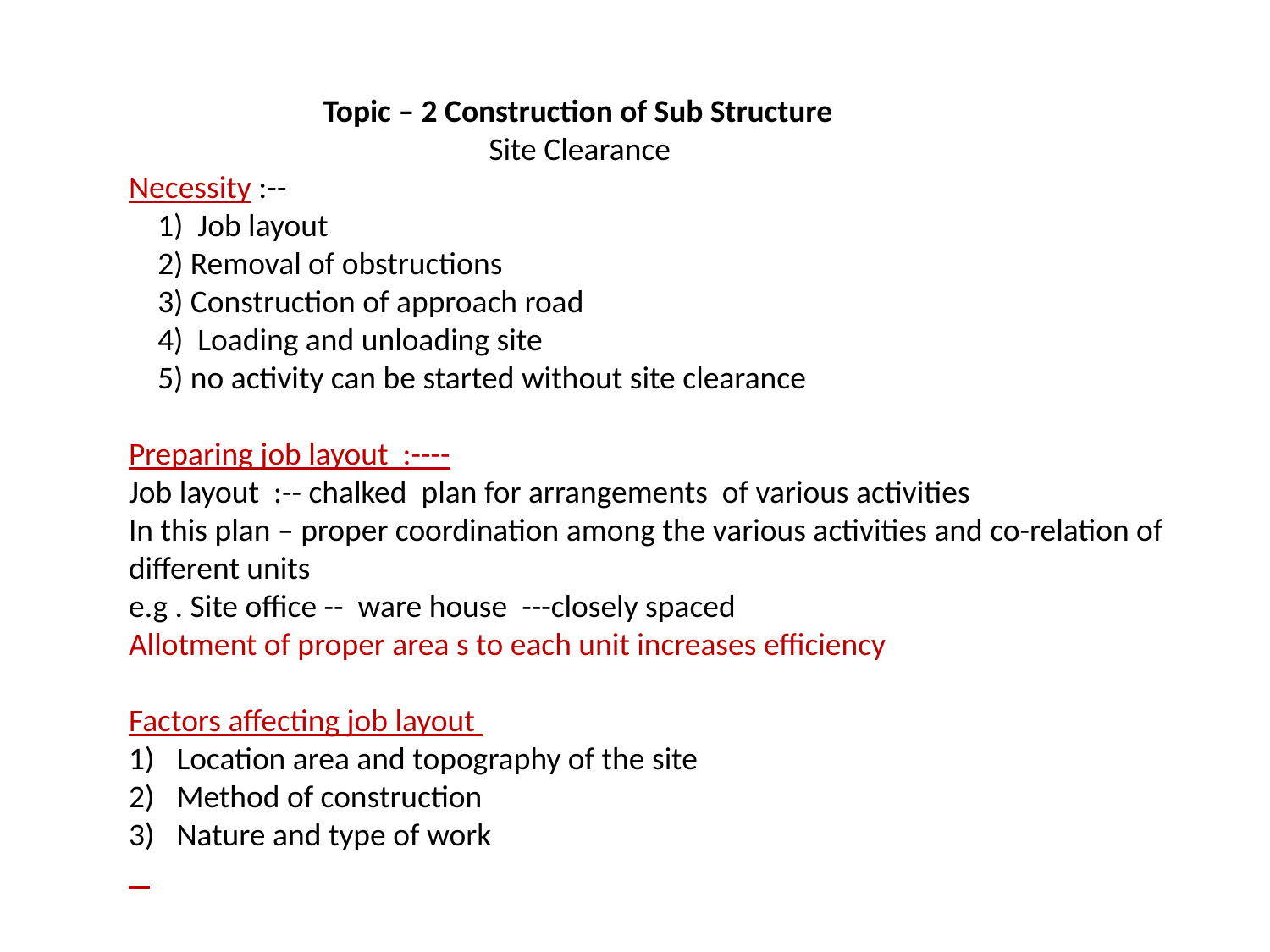

Topic – 2 Construction of Sub Structure
                                                  Site Clearance
Necessity :--
    1)  Job layout
    2) Removal of obstructions
    3) Construction of approach road
    4)  Loading and unloading site
    5) no activity can be started without site clearance

Preparing job layout  :----
Job layout  :-- chalked  plan for arrangements  of various activities
In this plan – proper coordination among the various activities and co-relation of different units
e.g . Site office --  ware house  ---closely spaced
Allotment of proper area s to each unit increases efficiency

Factors affecting job layout
Location area and topography of the site
Method of construction
Nature and type of work